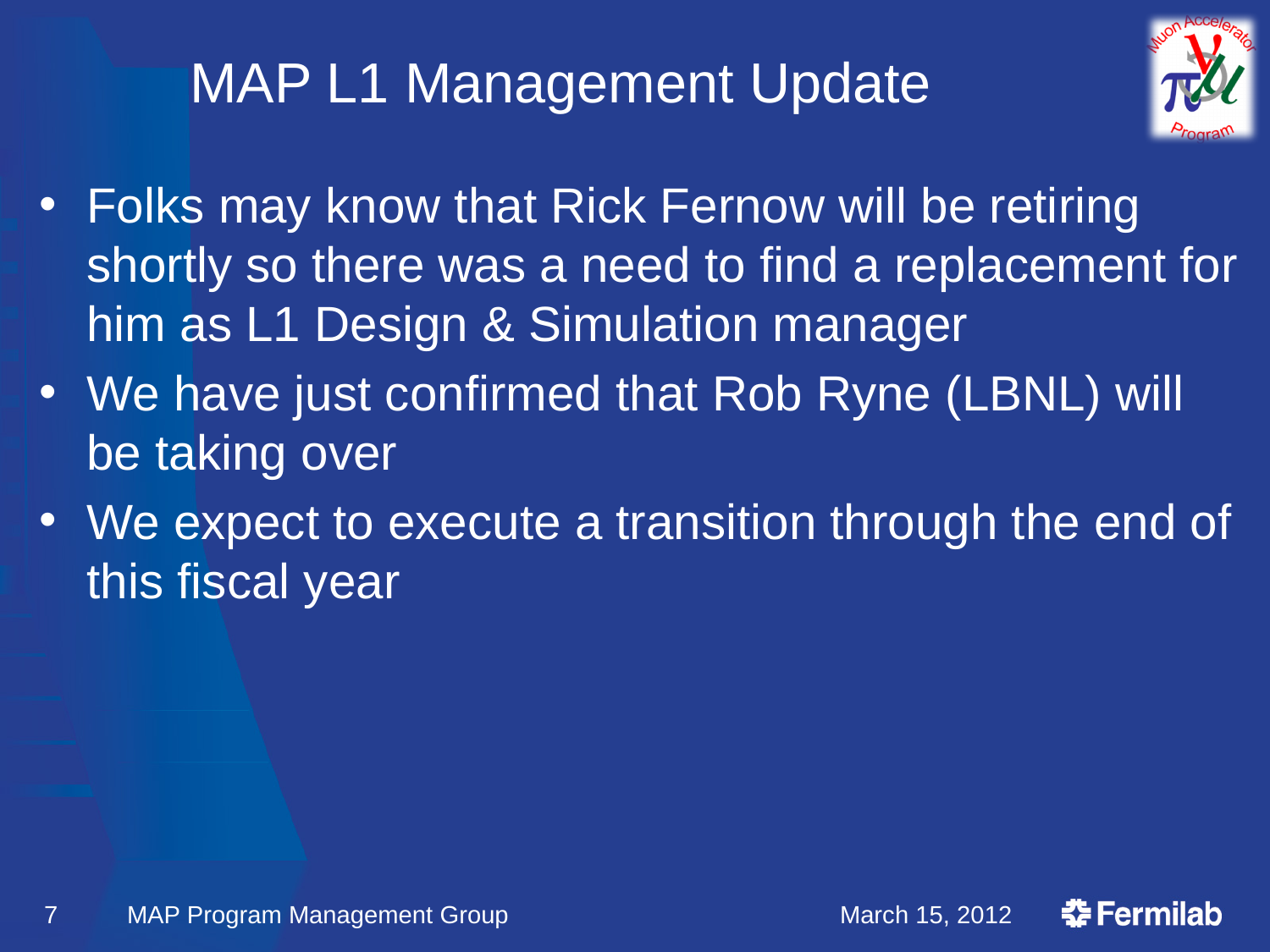

# MAP L1 Management Update
Folks may know that Rick Fernow will be retiring shortly so there was a need to find a replacement for him as L1 Design & Simulation manager
We have just confirmed that Rob Ryne (LBNL) will be taking over
We expect to execute a transition through the end of this fiscal year
7
MAP Program Management Group
March 15, 2012